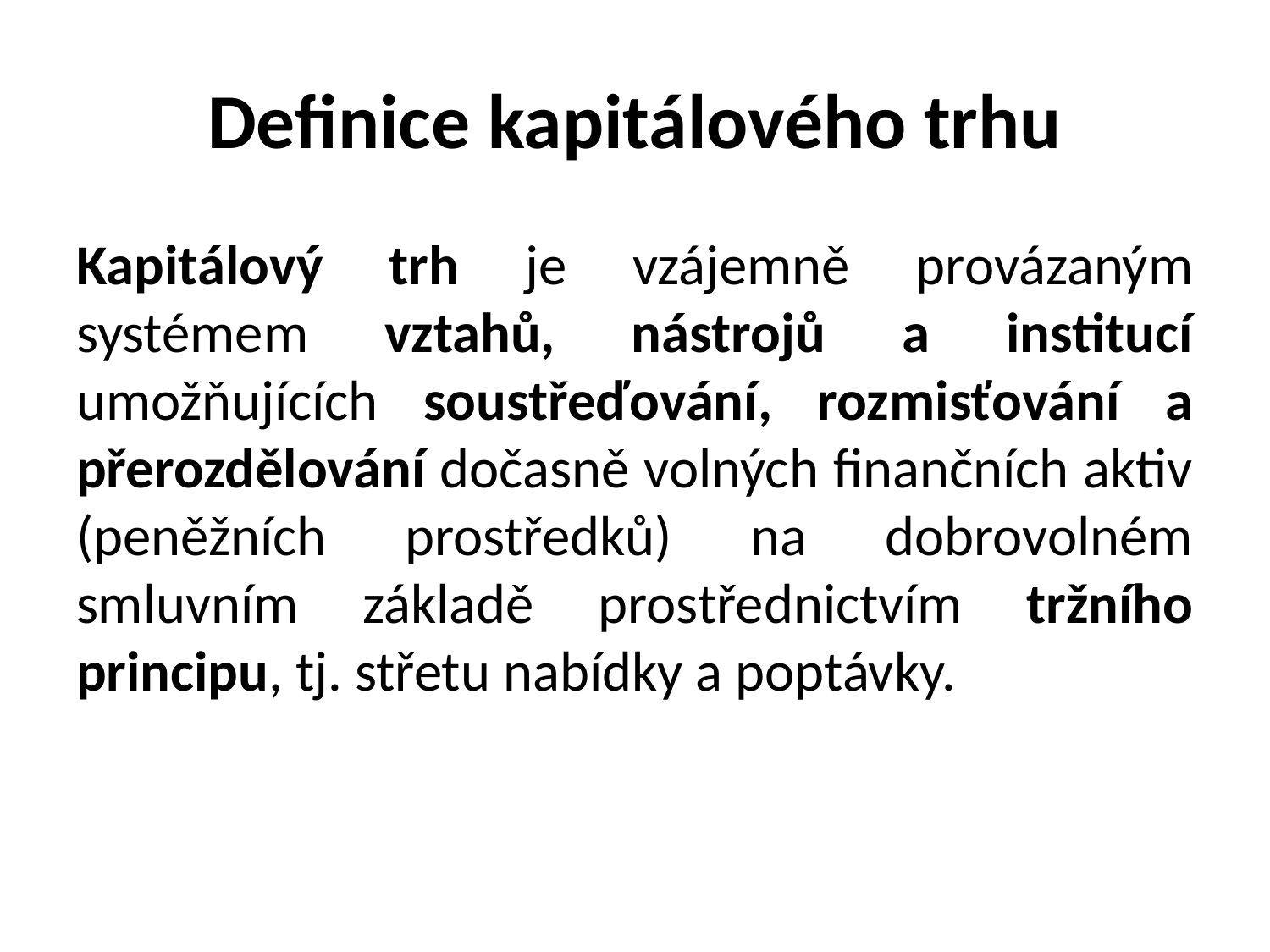

# Definice kapitálového trhu
Kapitálový trh je vzájemně provázaným systémem vztahů, nástrojů a institucí umožňujících soustřeďování, rozmisťování a přerozdělování dočasně volných finančních aktiv (peněžních prostředků) na dobrovolném smluvním základě prostřednictvím tržního principu, tj. střetu nabídky a poptávky.